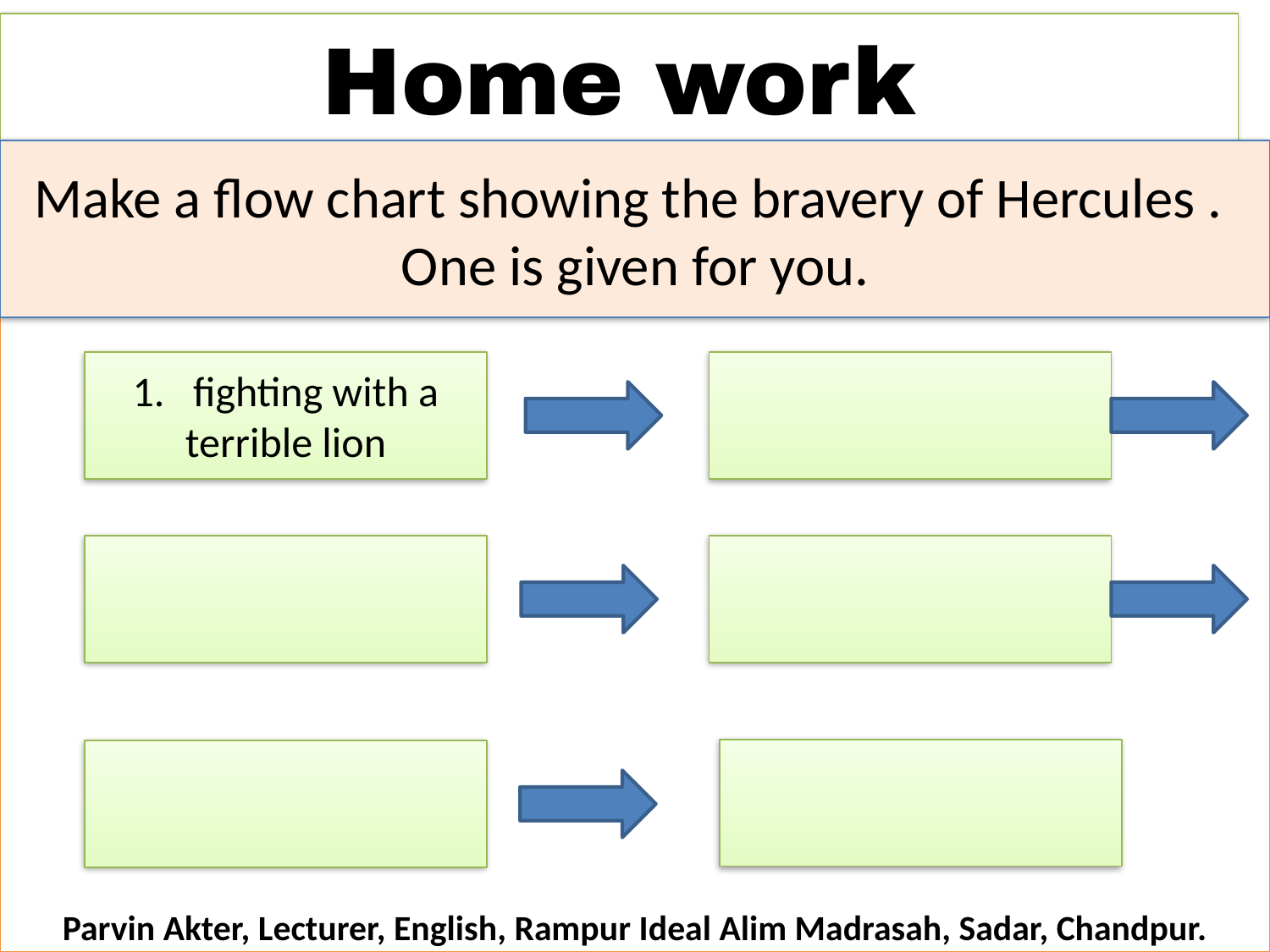

Home work

Make a flow chart showing the bravery of Hercules .  One is given for you.
1.   fighting with a terrible lion

Parvin Akter, Lecturer, English, Rampur Ideal Alim Madrasah, Sadar, Chandpur.